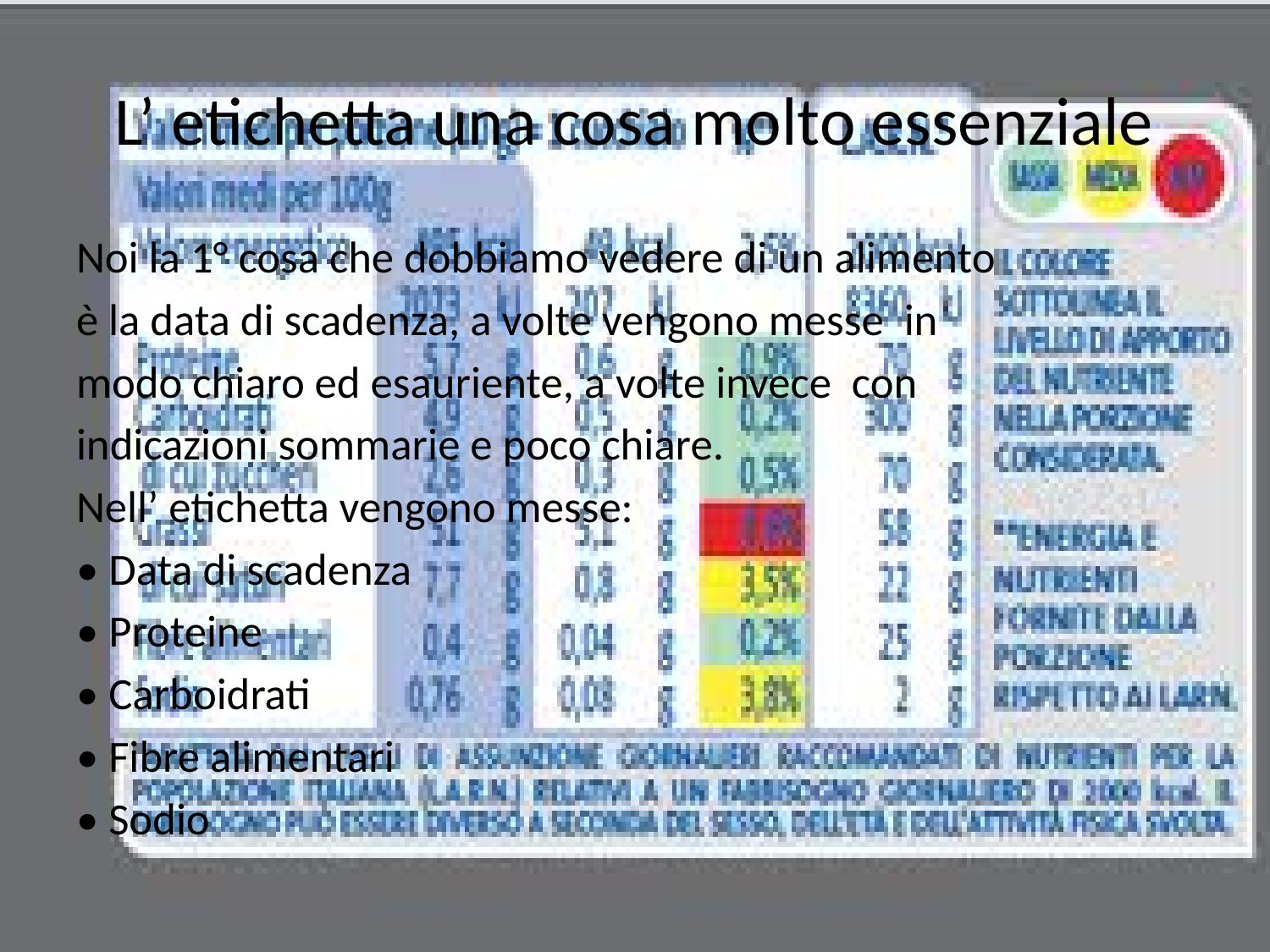

# L’ etichetta una cosa molto essenziale
Noi la 1° cosa che dobbiamo vedere di un alimento
è la data di scadenza, a volte vengono messe  in
modo chiaro ed esauriente, a volte invece  con
indicazioni sommarie e poco chiare.
Nell’ etichetta vengono messe:
• Data di scadenza
• Proteine
• Carboidrati
• Fibre alimentari
• Sodio